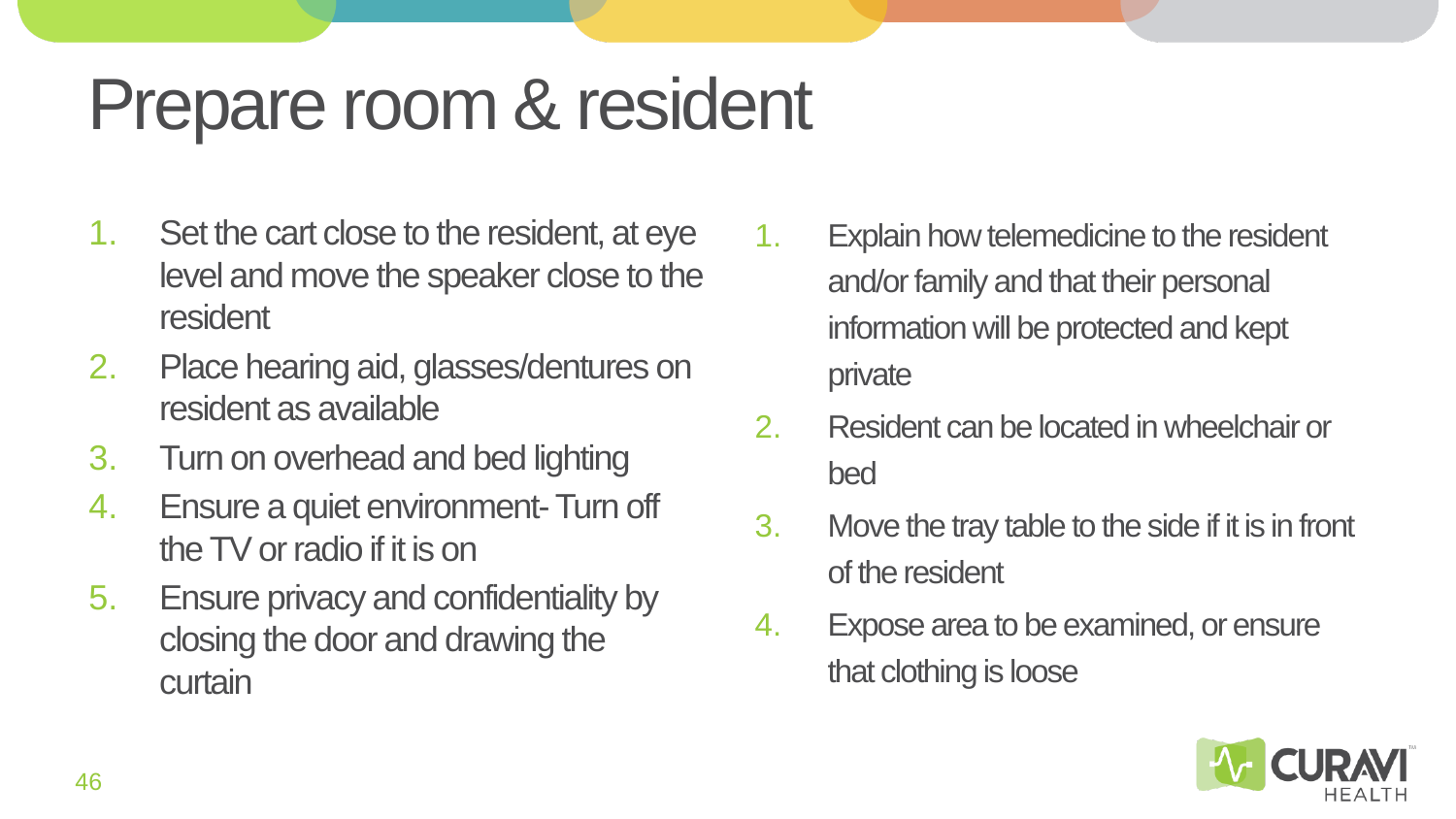

# Prepare room & resident
Explain how telemedicine to the resident and/or family and that their personal information will be protected and kept private
Resident can be located in wheelchair or bed
Move the tray table to the side if it is in front of the resident
Expose area to be examined, or ensure that clothing is loose

Set the cart close to the resident, at eye level and move the speaker close to the resident
Place hearing aid, glasses/dentures on resident as available
Turn on overhead and bed lighting
Ensure a quiet environment- Turn off the TV or radio if it is on
Ensure privacy and confidentiality by closing the door and drawing the curtain

46